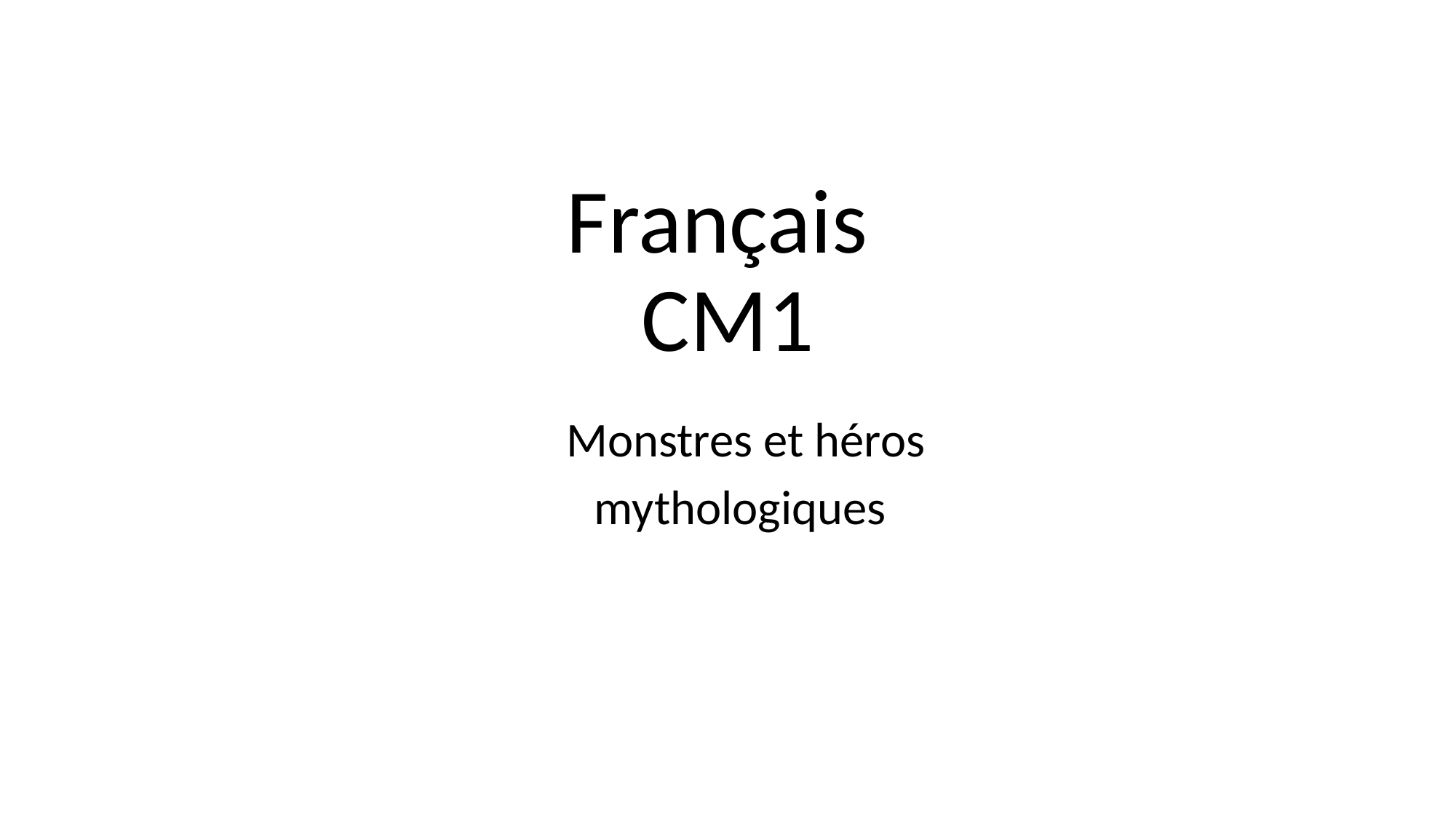

# Français CM1
Monstres et héros
mythologiques